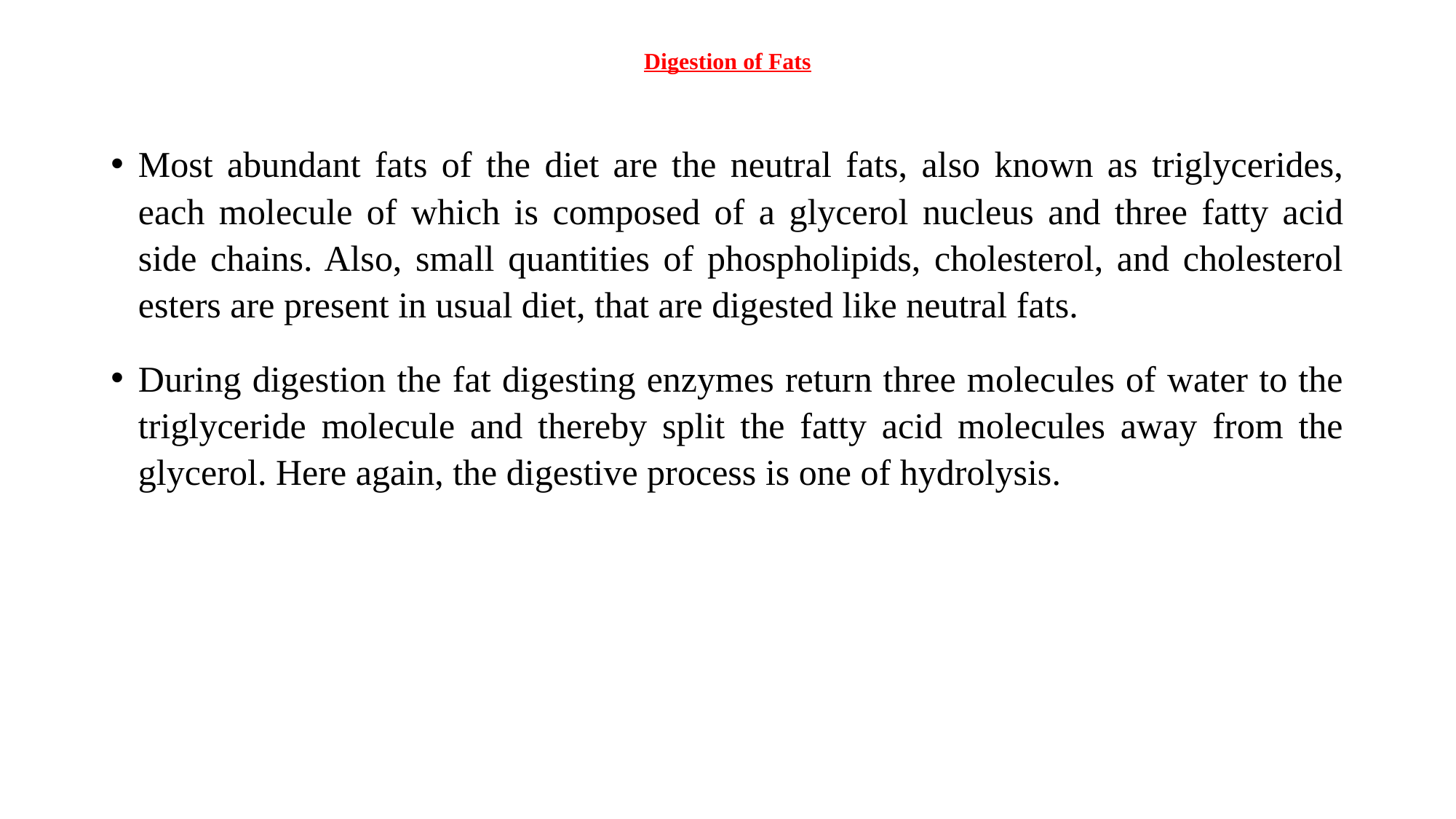

# Digestion of Fats
Most abundant fats of the diet are the neutral fats, also known as triglycerides, each molecule of which is composed of a glycerol nucleus and three fatty acid side chains. Also, small quantities of phospholipids, cholesterol, and cholesterol esters are present in usual diet, that are digested like neutral fats.
During digestion the fat digesting enzymes return three molecules of water to the triglyceride molecule and thereby split the fatty acid molecules away from the glycerol. Here again, the digestive process is one of hydrolysis.